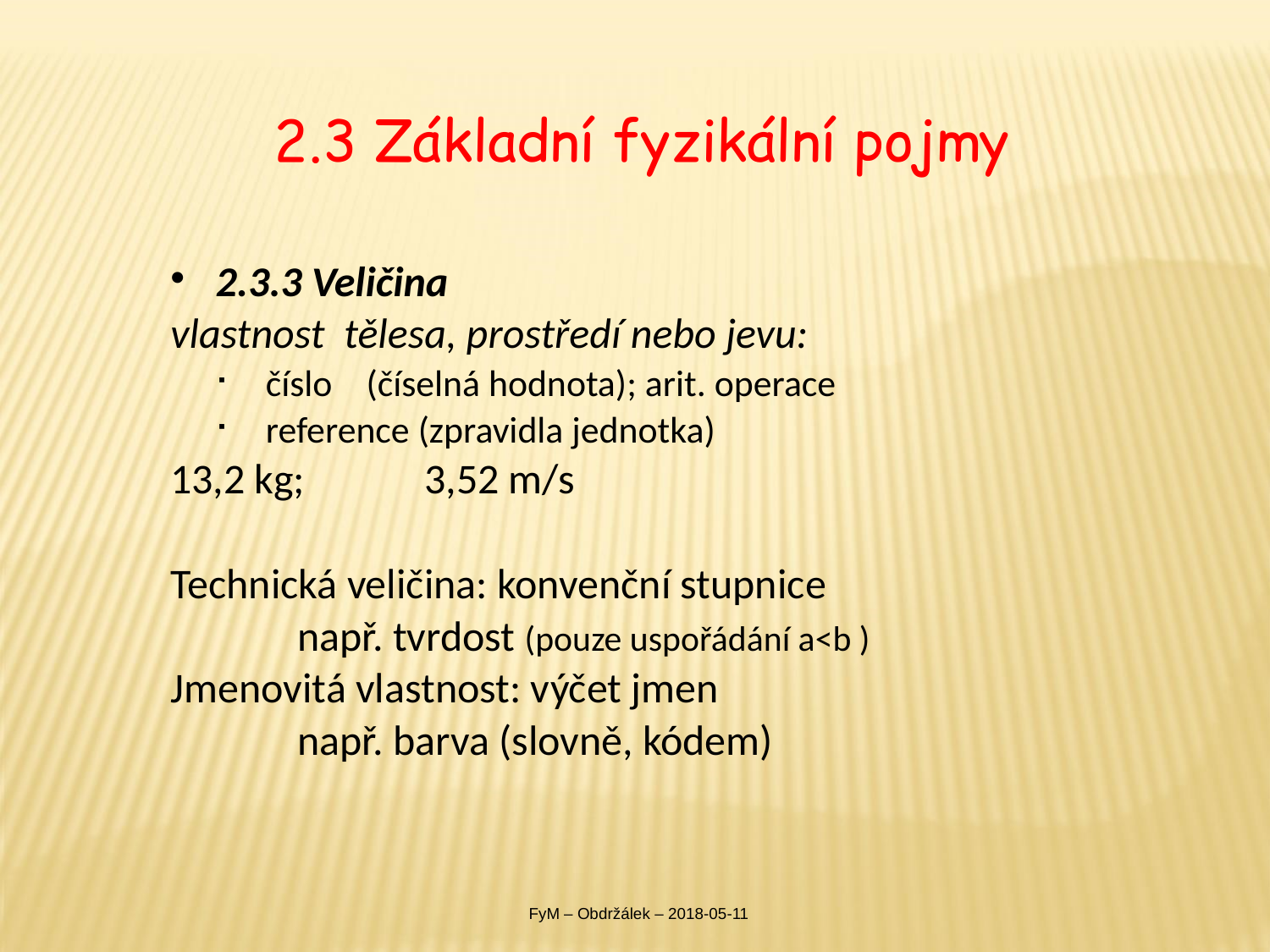

# 2.3 Základní fyzikální pojmy
2.3.3 Veličina
vlastnost  tělesa, prostředí nebo jevu:
číslo	(číselná hodnota); arit. operace
reference (zpravidla jednotka)
13,2 kg; 	3,52 m/s

Technická veličina: konvenční stupnice
	např. tvrdost (pouze uspořádání a<b )
Jmenovitá vlastnost: výčet jmen
	např. barva (slovně, kódem)
FyM – Obdržálek – 2018-05-11